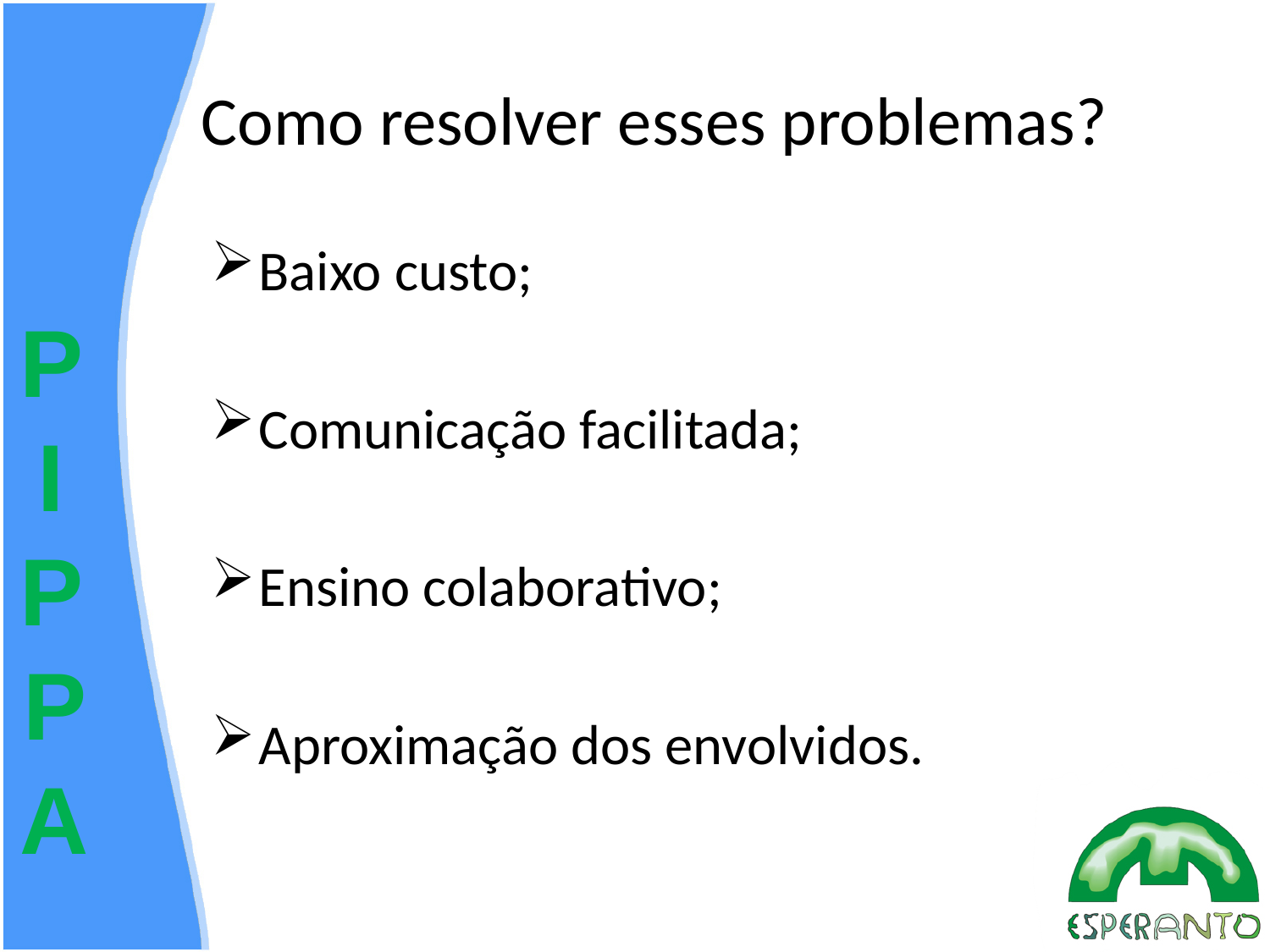

# Como resolver esses problemas?
Baixo custo;

Comunicação facilitada;

Ensino colaborativo;

Aproximação dos envolvidos.